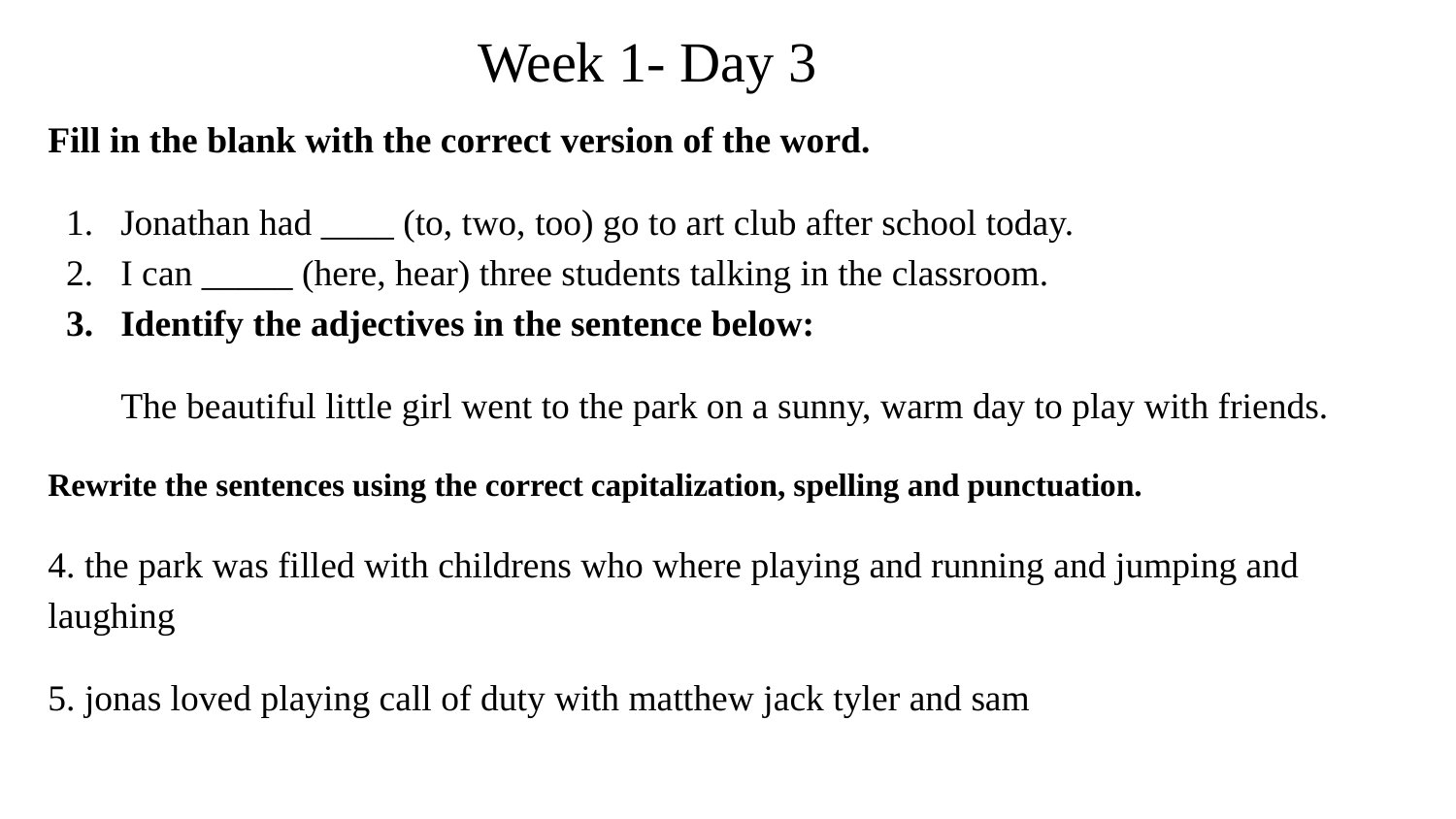

# Week 1- Day 3
Fill in the blank with the correct version of the word.
Jonathan had ____ (to, two, too) go to art club after school today.
I can _____ (here, hear) three students talking in the classroom.
Identify the adjectives in the sentence below:
The beautiful little girl went to the park on a sunny, warm day to play with friends.
Rewrite the sentences using the correct capitalization, spelling and punctuation.
4. the park was filled with childrens who where playing and running and jumping and laughing
5. jonas loved playing call of duty with matthew jack tyler and sam